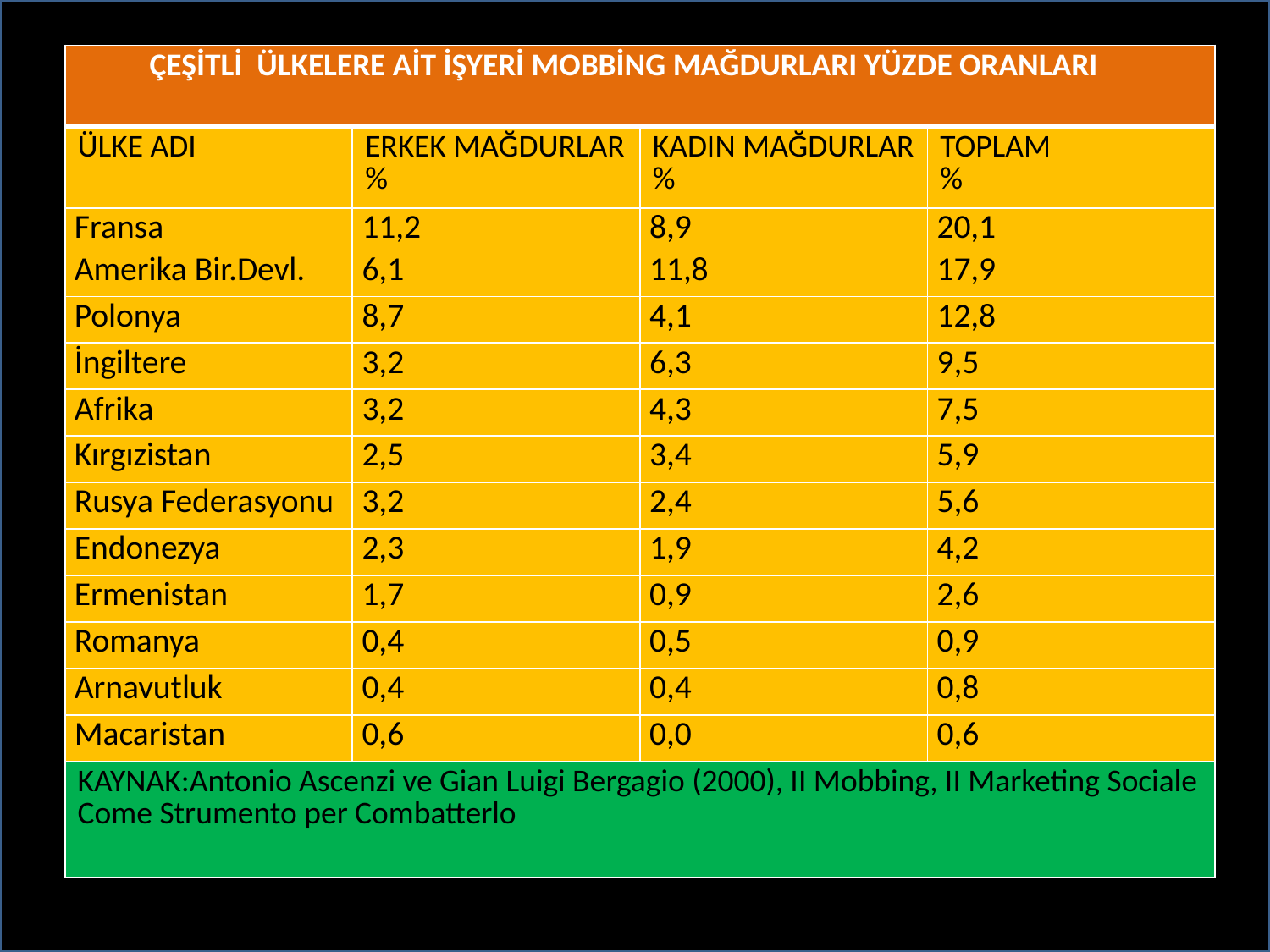

#
| ÇEŞİTLİ ÜLKELERE AİT İŞYERİ MOBBİNG MAĞDURLARI YÜZDE ORANLARI |  |  |  |
| --- | --- | --- | --- |
| ÜLKE ADI | ERKEK MAĞDURLAR % | KADIN MAĞDURLAR % | TOPLAM % |
| Fransa | 11,2 | 8,9 | 20,1 |
| Amerika Bir.Devl. | 6,1 | 11,8 | 17,9 |
| Polonya | 8,7 | 4,1 | 12,8 |
| İngiltere | 3,2 | 6,3 | 9,5 |
| Afrika | 3,2 | 4,3 | 7,5 |
| Kırgızistan | 2,5 | 3,4 | 5,9 |
| Rusya Federasyonu | 3,2 | 2,4 | 5,6 |
| Endonezya | 2,3 | 1,9 | 4,2 |
| Ermenistan | 1,7 | 0,9 | 2,6 |
| Romanya | 0,4 | 0,5 | 0,9 |
| Arnavutluk | 0,4 | 0,4 | 0,8 |
| Macaristan | 0,6 | 0,0 | 0,6 |
| KAYNAK:Antonio Ascenzi ve Gian Luigi Bergagio (2000), II Mobbing, II Marketing Sociale Come Strumento per Combatterlo |  |  |  |